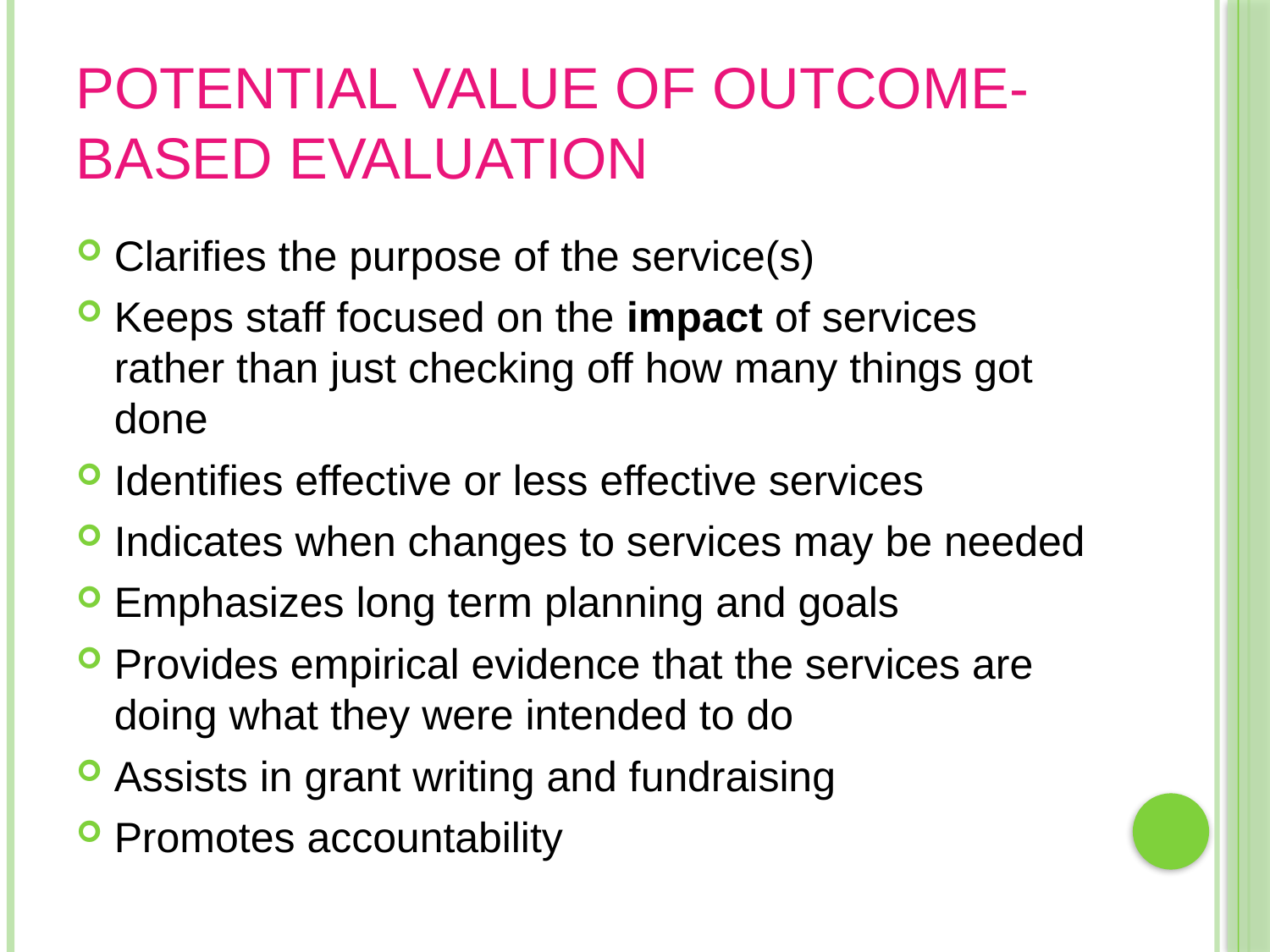

# Potential Value of Outcome-Based Evaluation
Clarifies the purpose of the service(s)
Keeps staff focused on the impact of services rather than just checking off how many things got done
Identifies effective or less effective services
Indicates when changes to services may be needed
Emphasizes long term planning and goals
Provides empirical evidence that the services are doing what they were intended to do
Assists in grant writing and fundraising
Promotes accountability